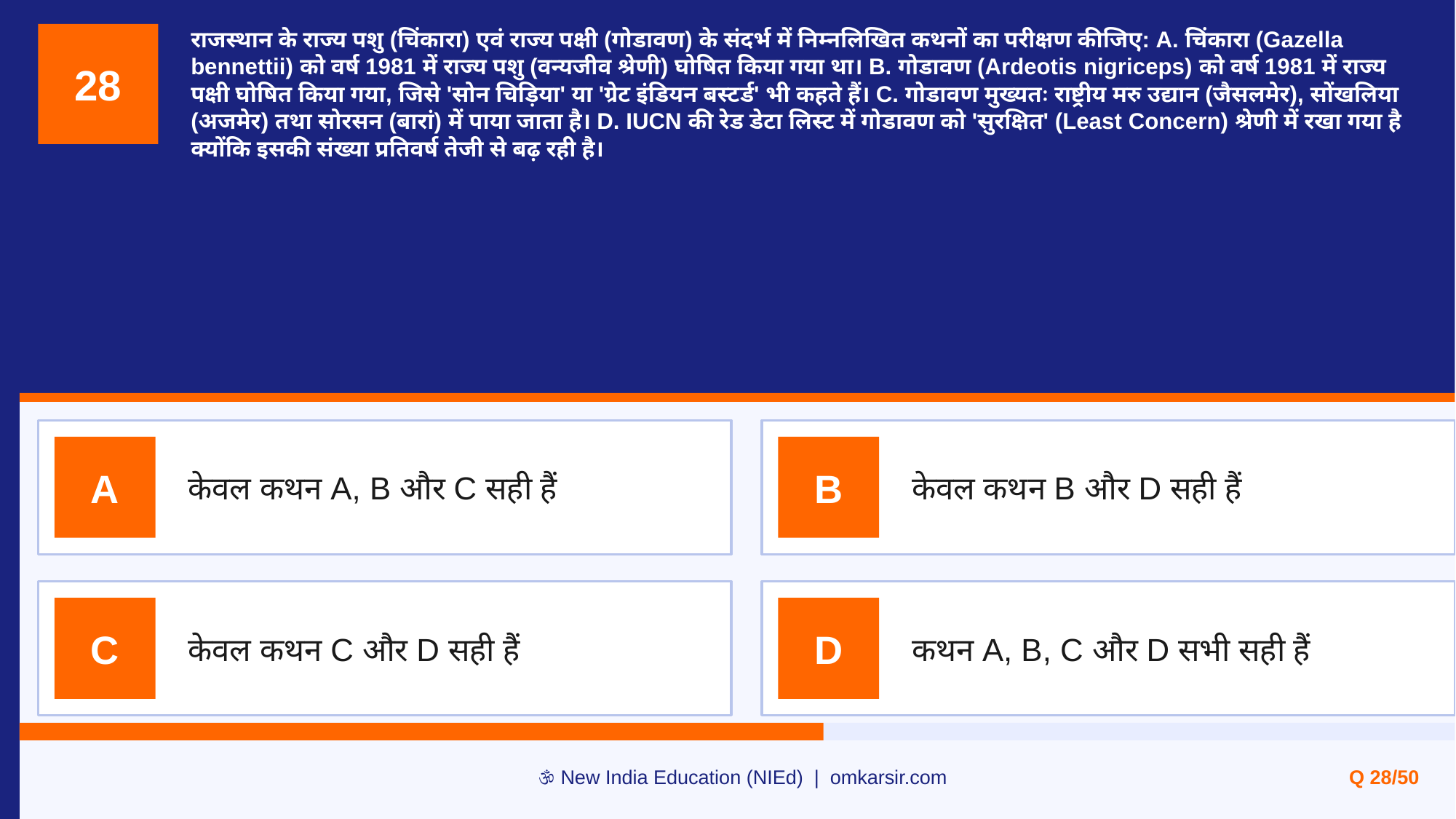

राजस्थान के राज्य पशु (चिंकारा) एवं राज्य पक्षी (गोडावण) के संदर्भ में निम्नलिखित कथनों का परीक्षण कीजिए: A. चिंकारा (Gazella bennettii) को वर्ष 1981 में राज्य पशु (वन्यजीव श्रेणी) घोषित किया गया था। B. गोडावण (Ardeotis nigriceps) को वर्ष 1981 में राज्य पक्षी घोषित किया गया, जिसे 'सोन चिड़िया' या 'ग्रेट इंडियन बस्टर्ड' भी कहते हैं। C. गोडावण मुख्यतः राष्ट्रीय मरु उद्यान (जैसलमेर), सोंखलिया (अजमेर) तथा सोरसन (बारां) में पाया जाता है। D. IUCN की रेड डेटा लिस्ट में गोडावण को 'सुरक्षित' (Least Concern) श्रेणी में रखा गया है क्योंकि इसकी संख्या प्रतिवर्ष तेजी से बढ़ रही है।
28

केवल कथन A, B और C सही हैं
केवल कथन B और D सही हैं
A
B

केवल कथन C और D सही हैं
कथन A, B, C और D सभी सही हैं
C
D

🕉️ New India Education (NIEd)  |  omkarsir.com
Q 28/50